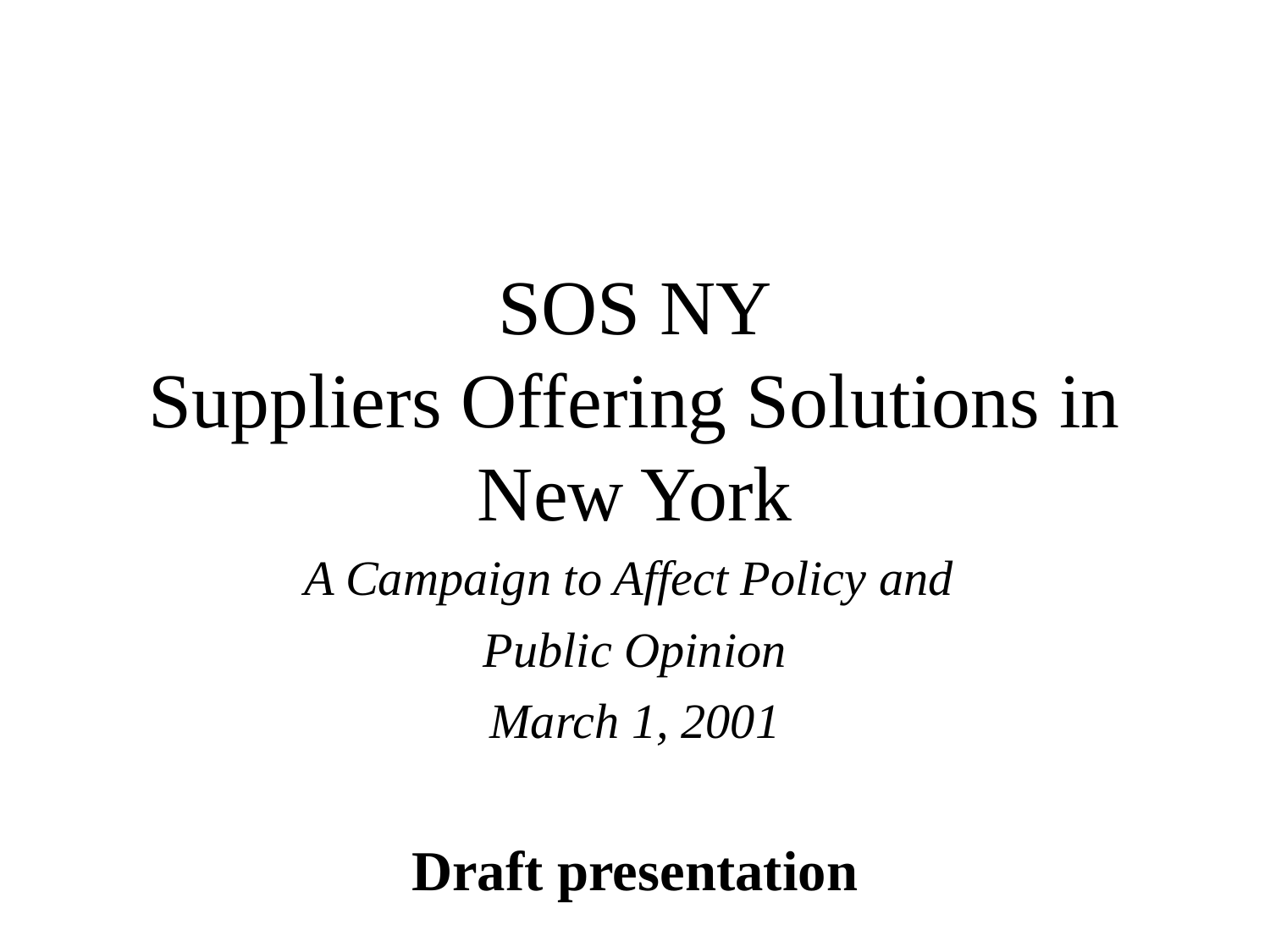

# SOS NY Suppliers Offering Solutions in New York
A Campaign to Affect Policy and
Public Opinion
March 1, 2001

Draft presentation